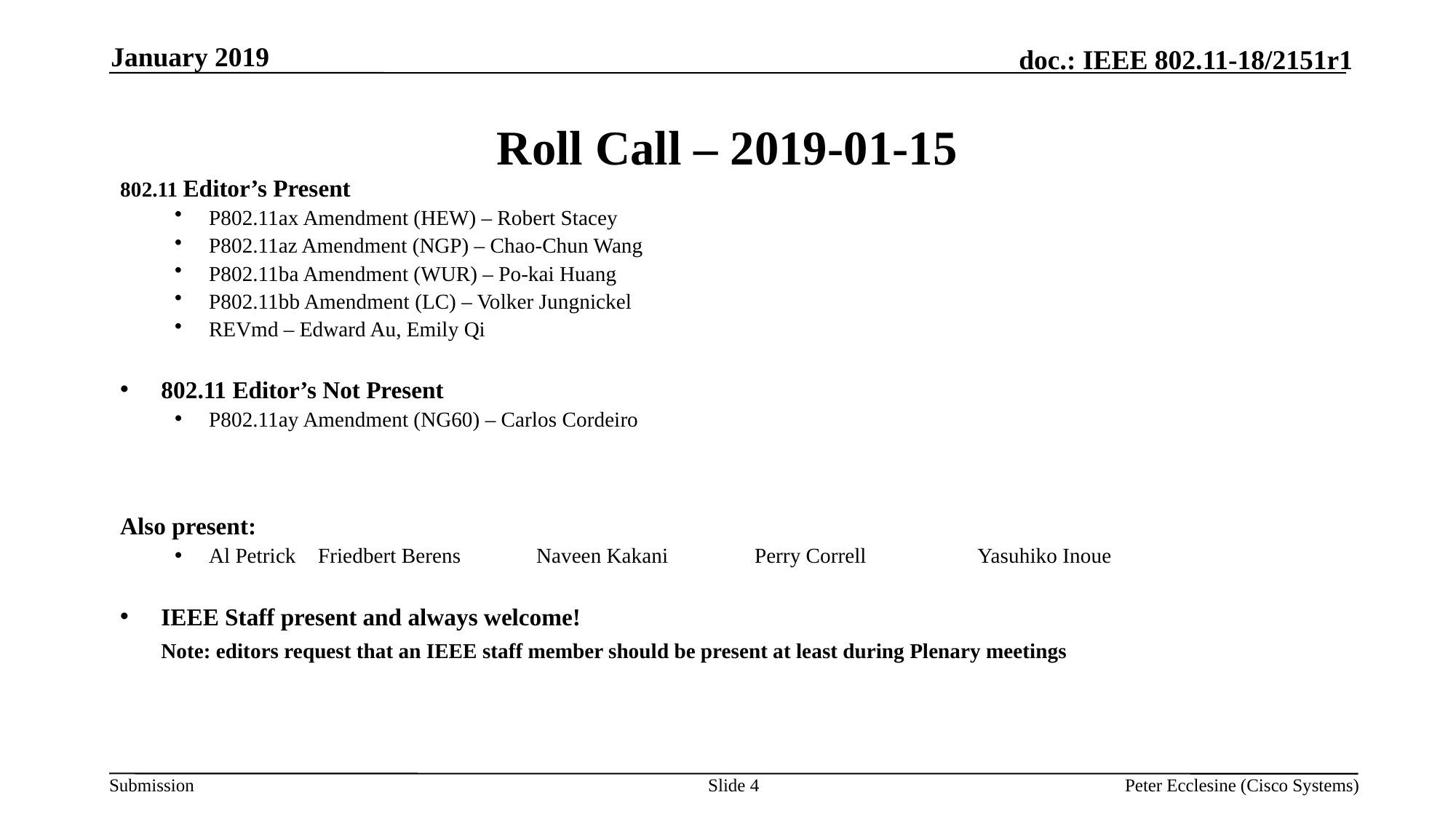

January 2019
# Roll Call – 2019-01-15
802.11 Editor’s Present
P802.11ax Amendment (HEW) – Robert Stacey
P802.11az Amendment (NGP) – Chao-Chun Wang
P802.11ba Amendment (WUR) – Po-kai Huang
P802.11bb Amendment (LC) – Volker Jungnickel
REVmd – Edward Au, Emily Qi

802.11 Editor’s Not Present
P802.11ay Amendment (NG60) – Carlos Cordeiro

Also present:
Al Petrick	Friedbert Berens 	Naveen Kakani	Perry Correll	 Yasuhiko Inoue

IEEE Staff present and always welcome!
	Note: editors request that an IEEE staff member should be present at least during Plenary meetings
Slide 4
Peter Ecclesine (Cisco Systems)